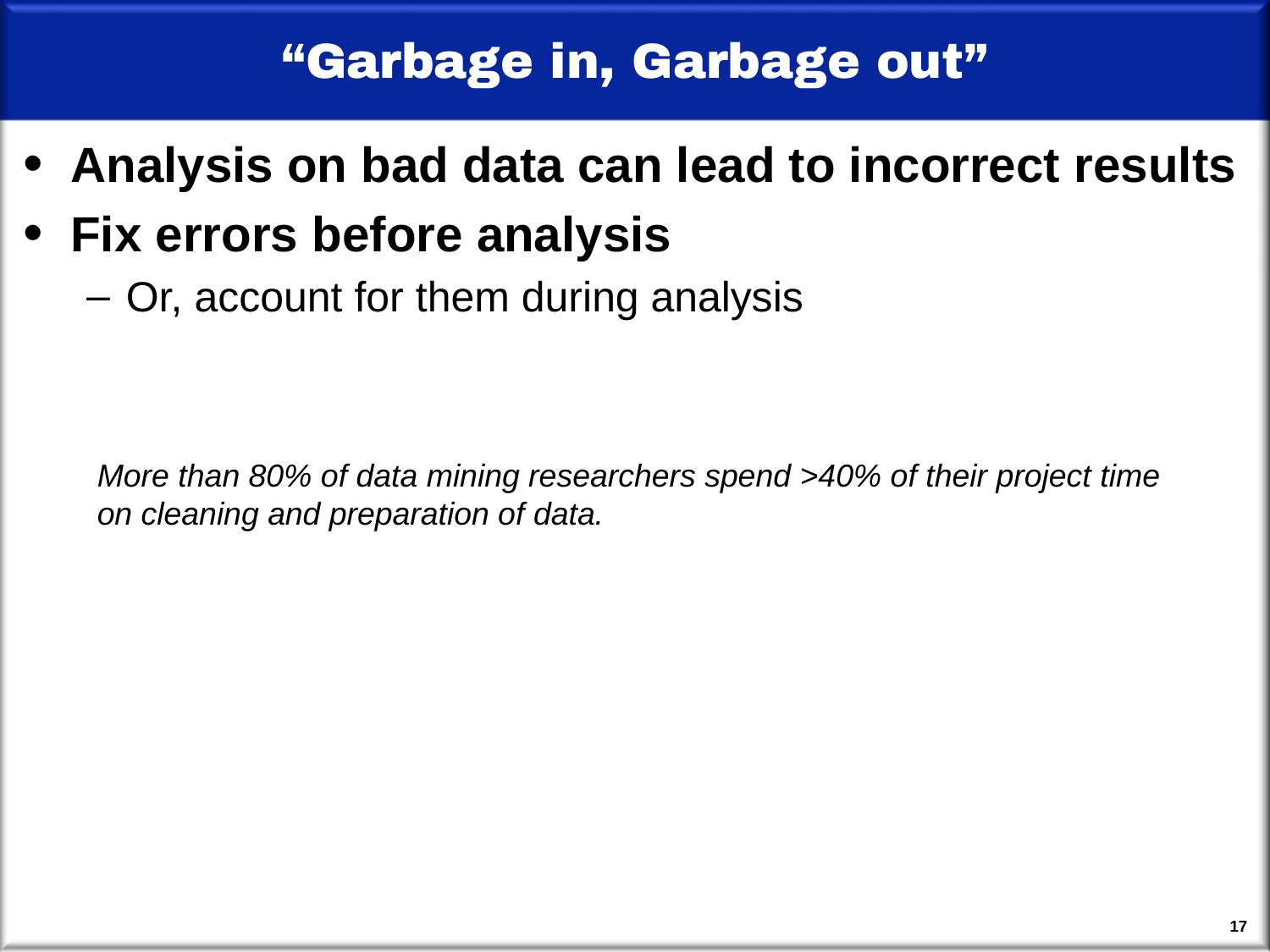

# “Garbage in, Garbage out”
Analysis on bad data can lead to incorrect results
Fix errors before analysis
Or, account for them during analysis

More than 80% of data mining researchers spend >40% of their project time on cleaning and preparation of data.

17